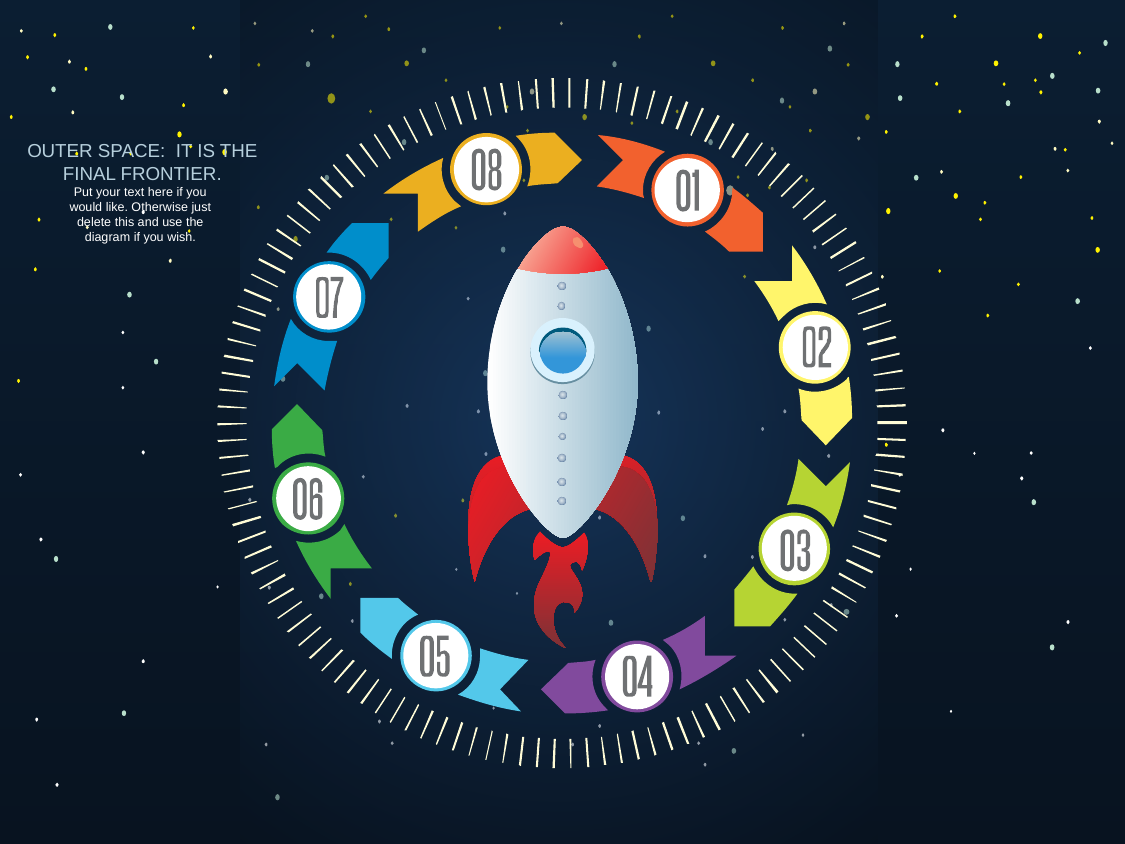

OUTER SPACE:  IT IS THE FINAL FRONTIER.
Put your text here if you would like. Otherwise just delete this and use the diagram if you wish.